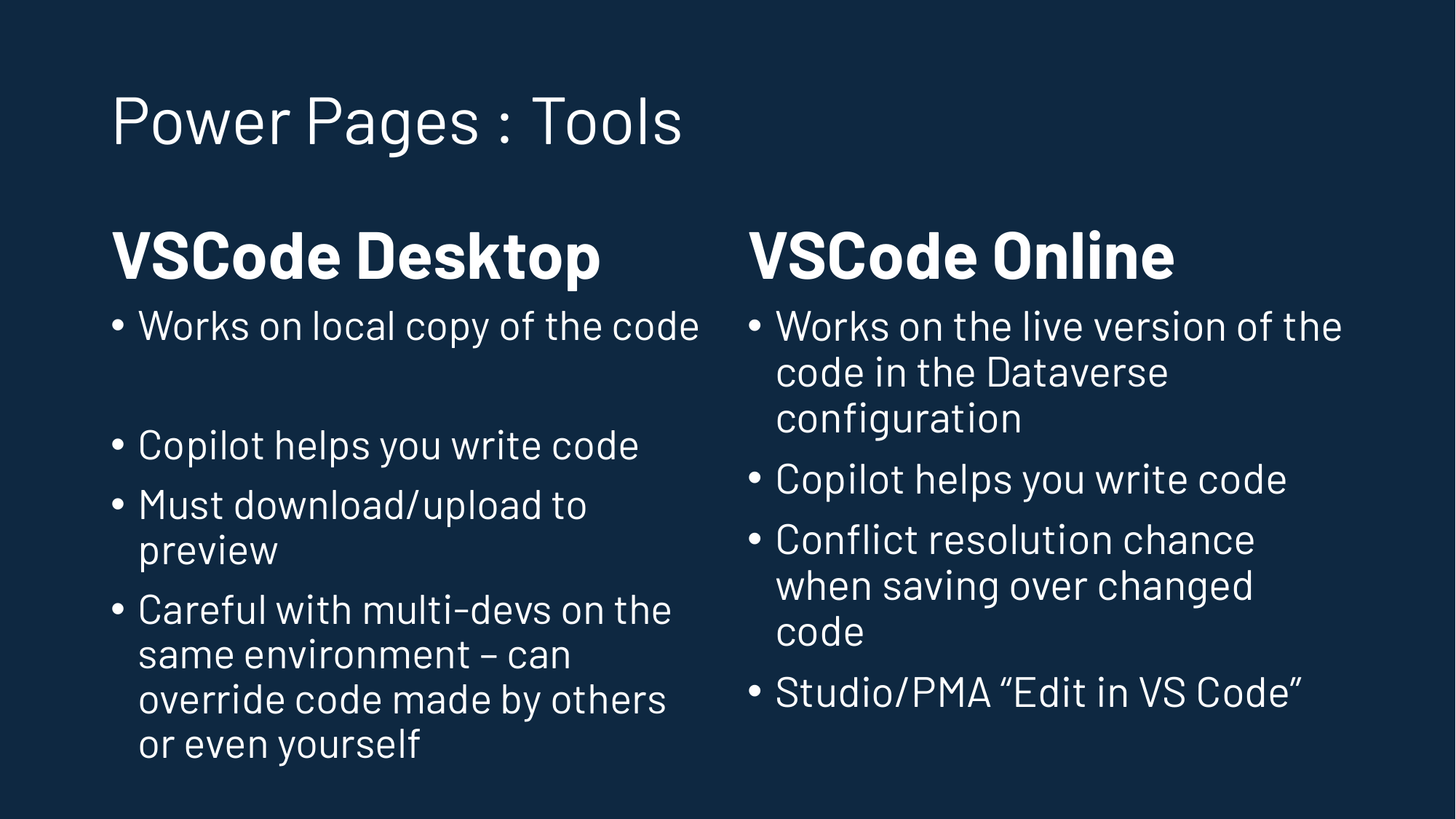

# Power Pages : Tools
VSCode Desktop
VSCode Online
Works on local copy of the code

Copilot helps you write code
Must download/upload to preview
Careful with multi-devs on the same environment – can override code made by others or even yourself
Works on the live version of the code in the Dataverse configuration
Copilot helps you write code
Conflict resolution chance when saving over changed code
Studio/PMA “Edit in VS Code”